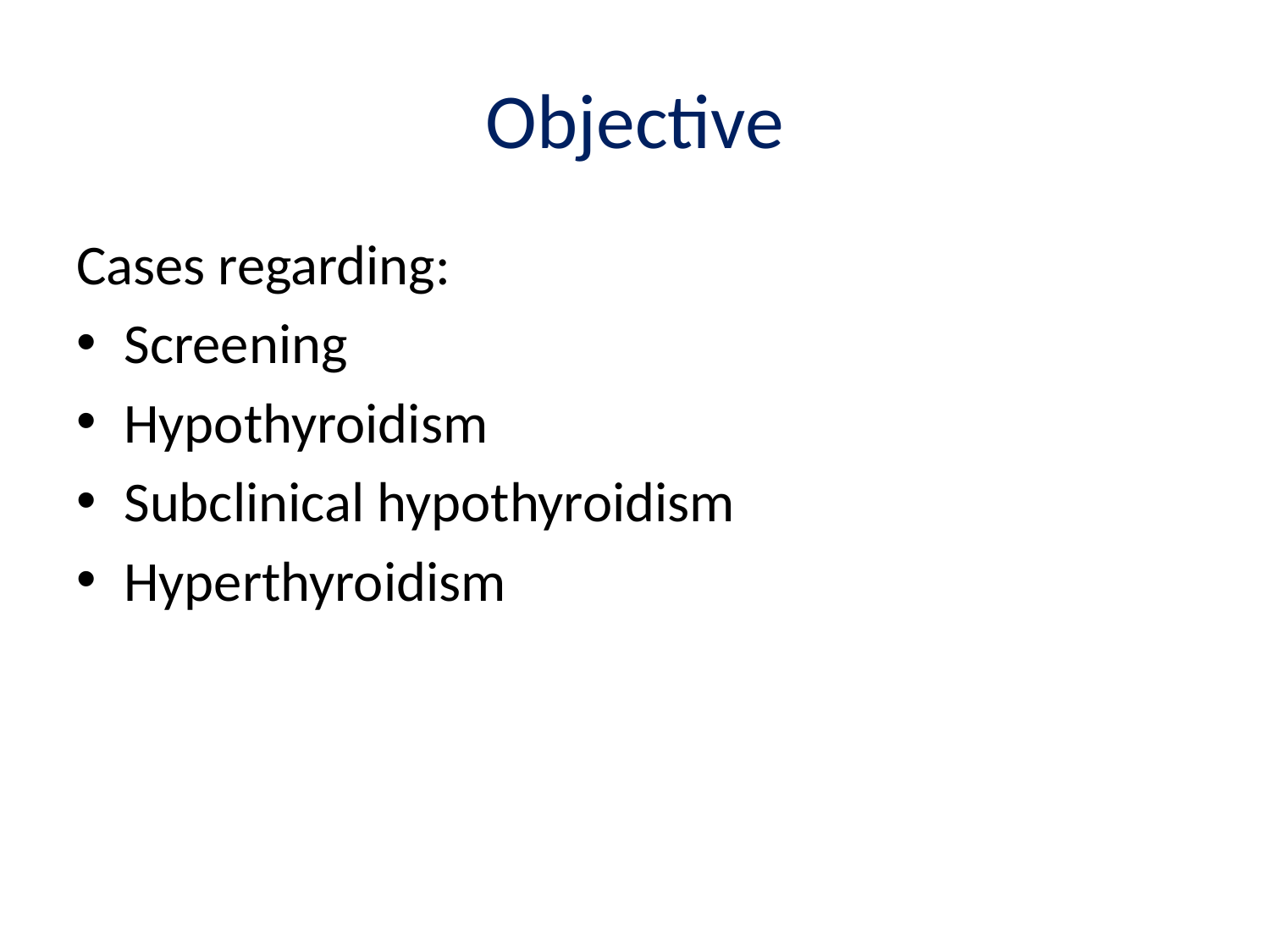

# Objective
Cases regarding:
Screening
Hypothyroidism
Subclinical hypothyroidism
Hyperthyroidism